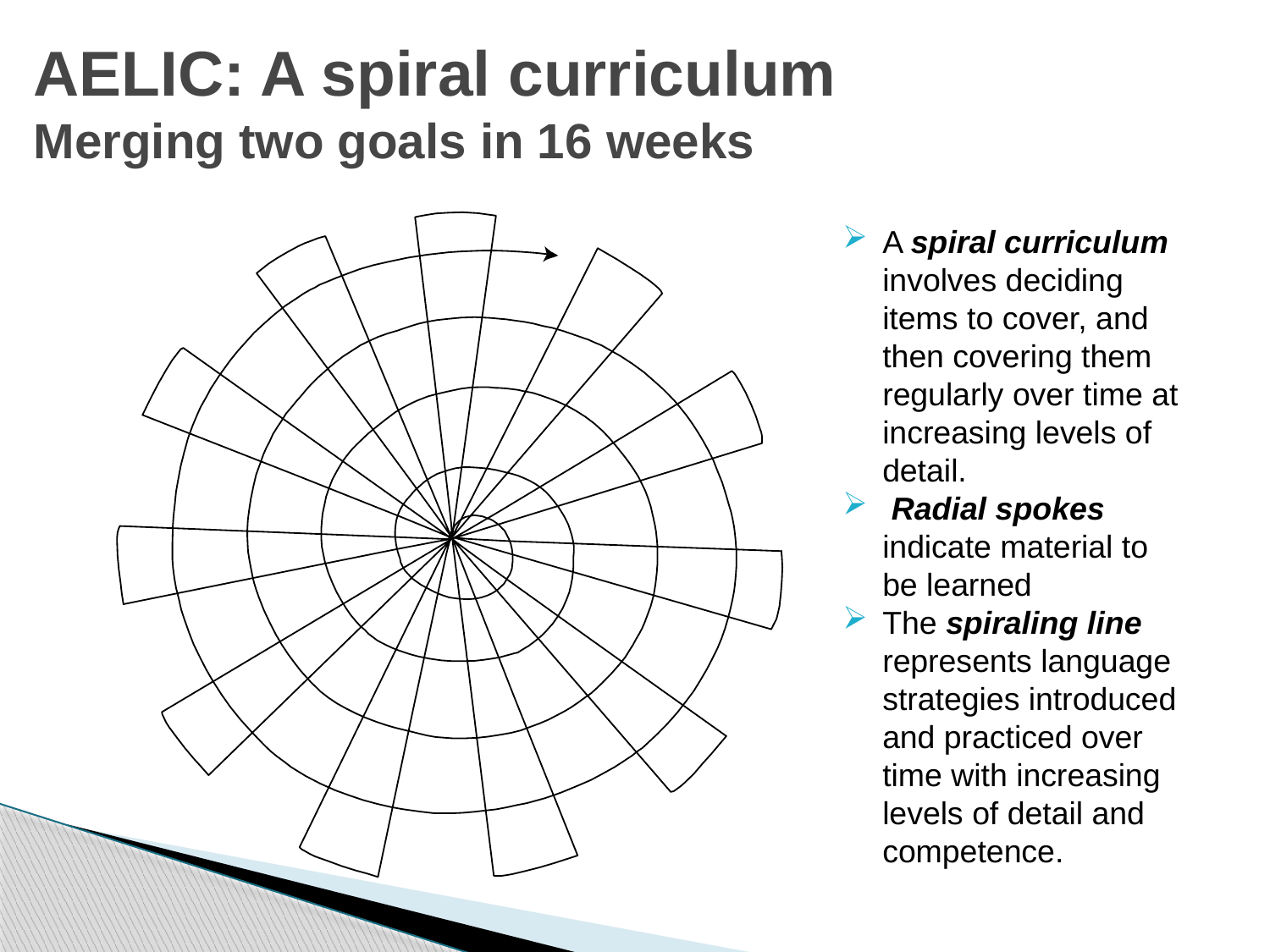

# AELIC: A spiral curriculum Merging two goals in 16 weeks

A spiral curriculum involves deciding items to cover, and then covering them regularly over time at increasing levels of detail.
 Radial spokes indicate material to be learned
The spiraling line represents language strategies introduced and practiced over time with increasing levels of detail and competence.